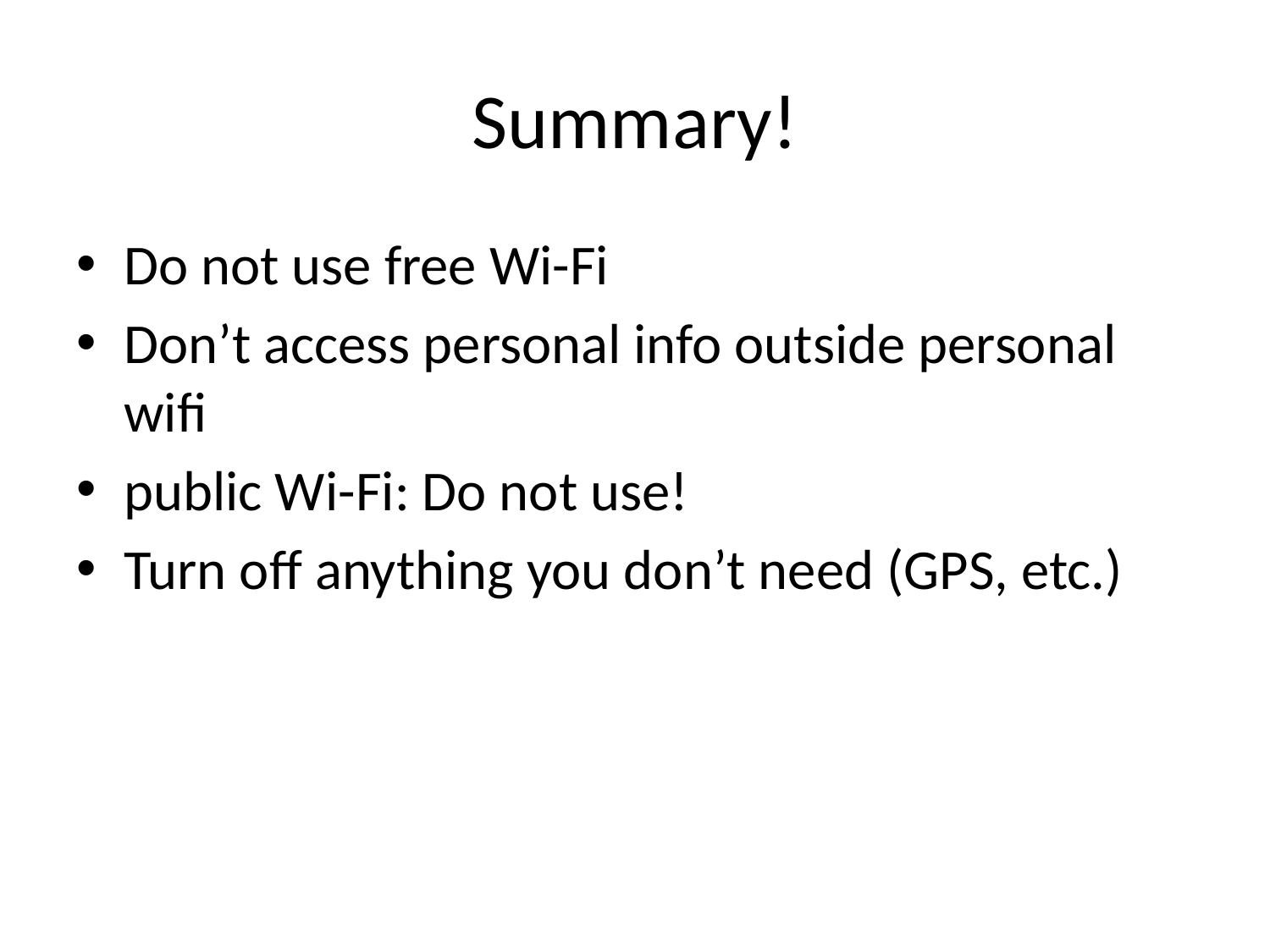

# Summary!
Do not use free Wi-Fi
Don’t access personal info outside personal wifi
public Wi-Fi: Do not use!
Turn off anything you don’t need (GPS, etc.)